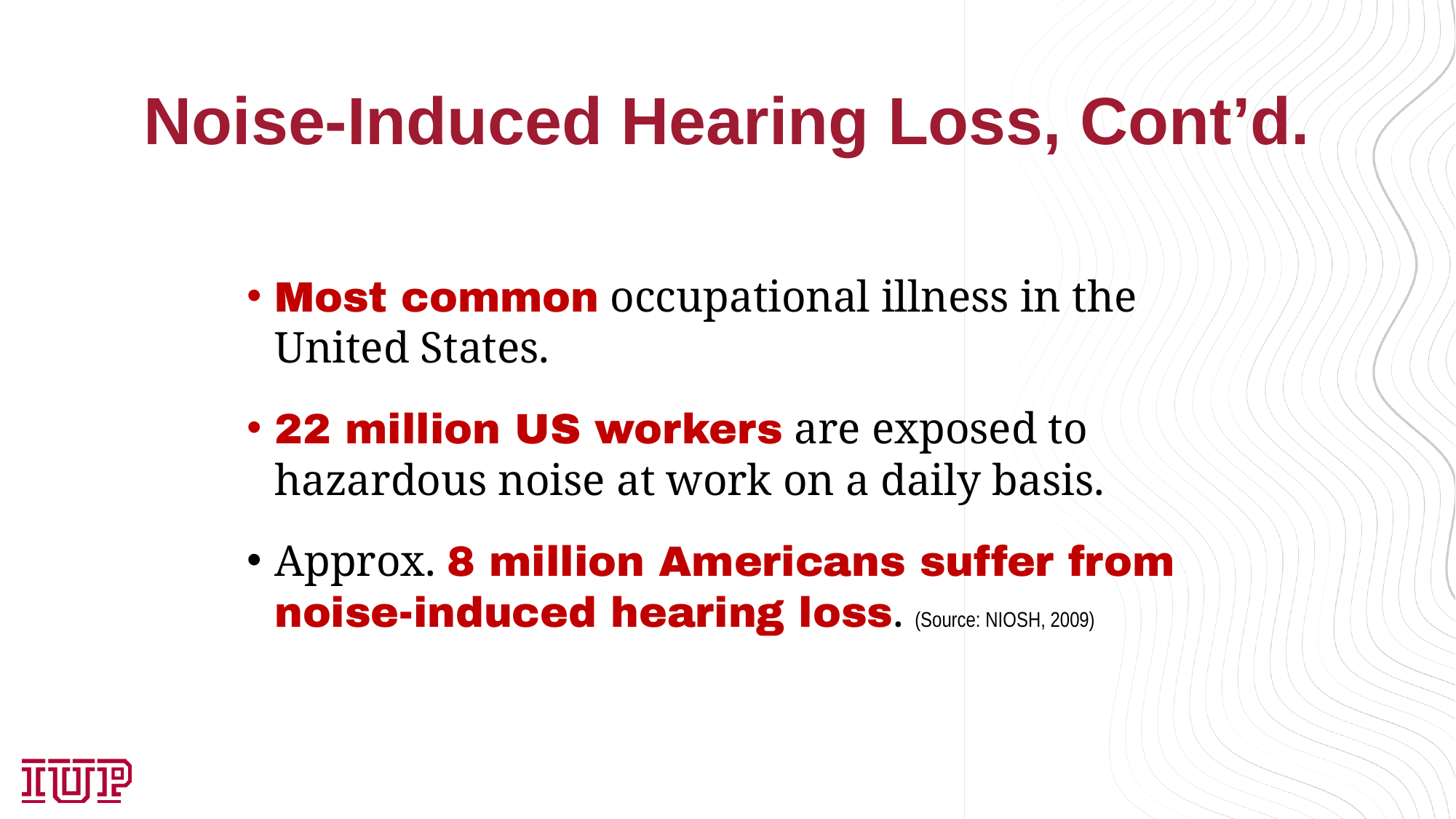

# Noise-Induced Hearing Loss, Cont’d.
Most common occupational illness in the United States.
22 million US workers are exposed to hazardous noise at work on a daily basis.
Approx. 8 million Americans suffer from noise-induced hearing loss. (Source: NIOSH, 2009)